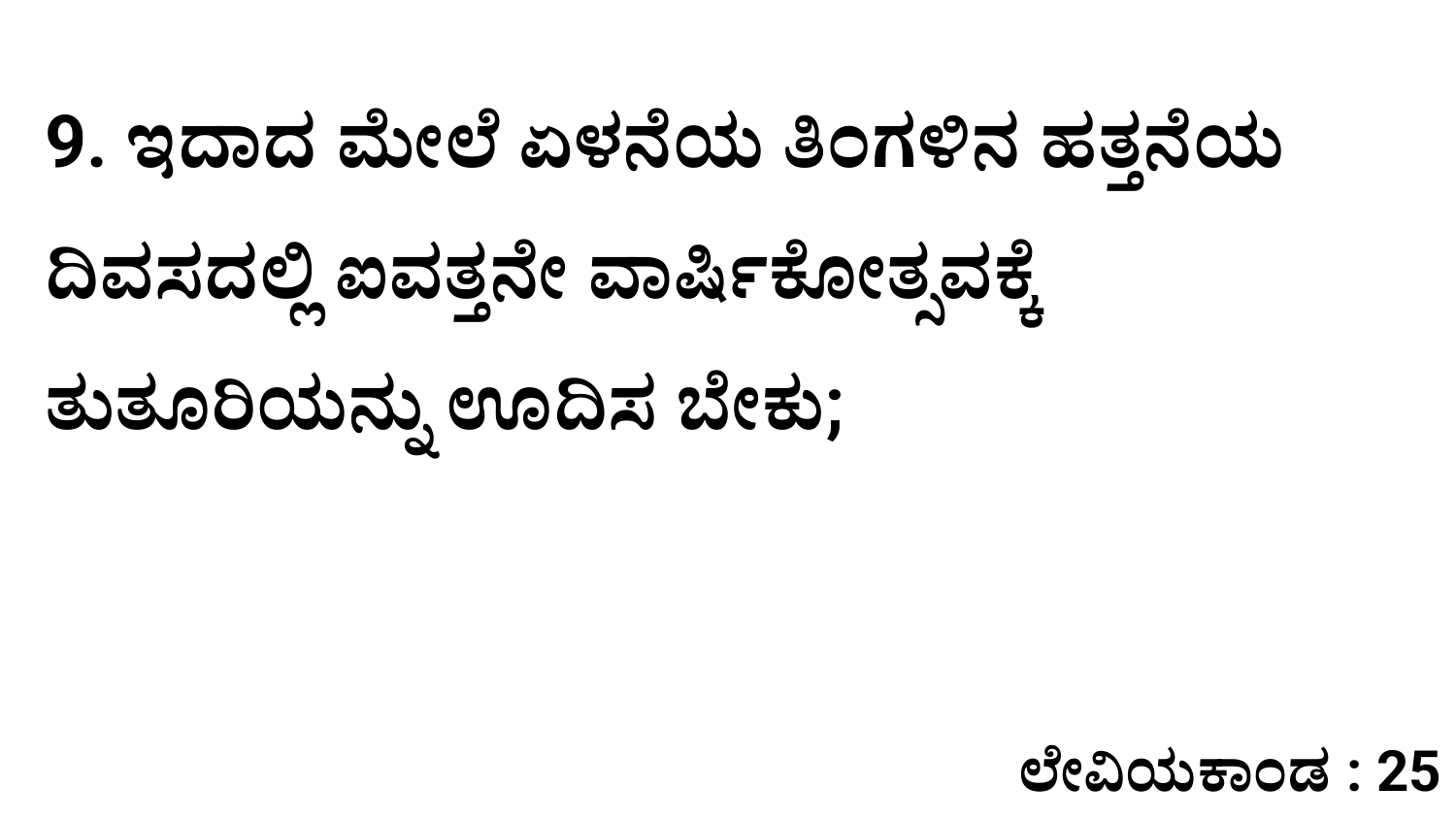

9. ಇದಾದ ಮೇಲೆ ಏಳನೆಯ ತಿಂಗಳಿನ ಹತ್ತನೆಯ ದಿವಸದಲ್ಲಿ ಐವತ್ತನೇ ವಾರ್ಷಿಕೋತ್ಸವಕ್ಕೆ ತುತೂರಿಯನ್ನು ಊದಿಸ ಬೇಕು;
ಲೇವಿಯಕಾಂಡ : 25